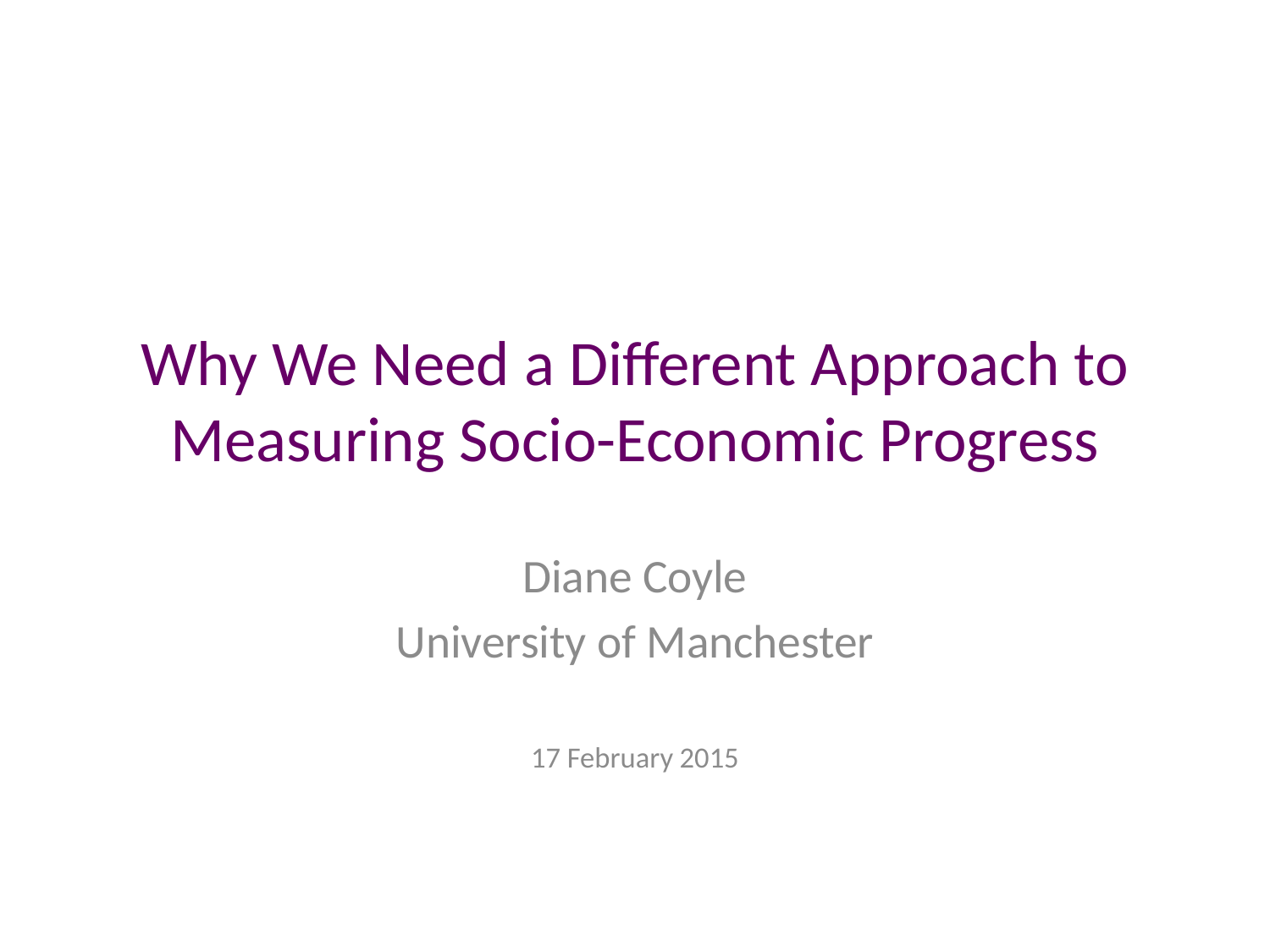

# Why We Need a Different Approach to Measuring Socio-Economic Progress
Diane Coyle
University of Manchester

17 February 2015